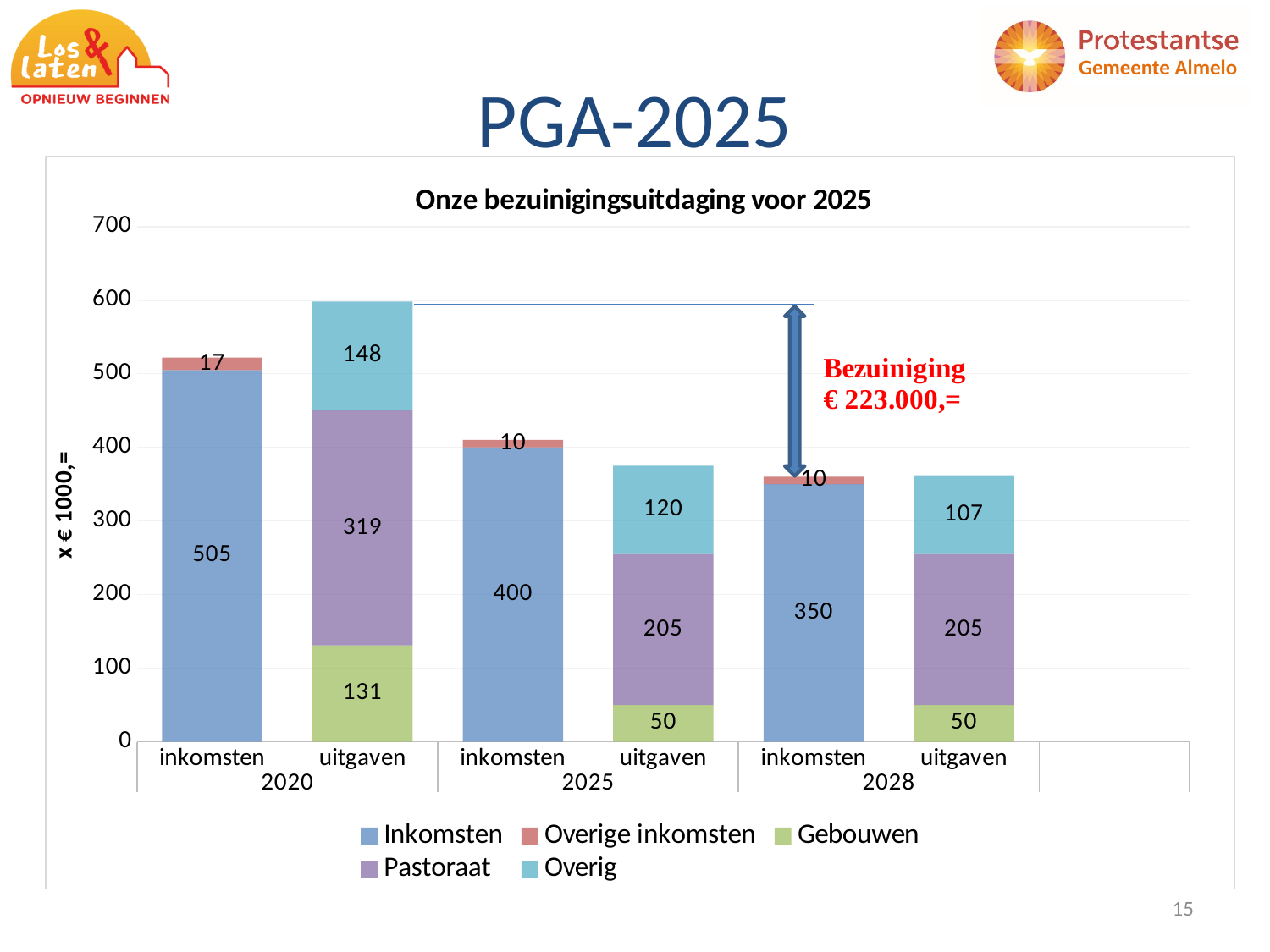

# PGA-2025

### Chart:  Onze bezuinigingsuitdaging voor 2025

| Category | Inkomsten | Overige inkomsten | Gebouwen | Pastoraat | Overig |
|---|---|---|---|---|---|
| inkomsten | 505.0 | 17.0 | None | None | None |
| uitgaven | None | None | 131.0 | 319.0 | 148.0 |
| inkomsten | 400.0 | 10.0 | None | None | None |
| uitgaven | None | None | 50.0 | 205.0 | 120.0 |
| inkomsten | 350.0 | 10.0 | None | None | None |
| uitgaven | None | None | 50.0 | 205.0 | 107.0 |
15